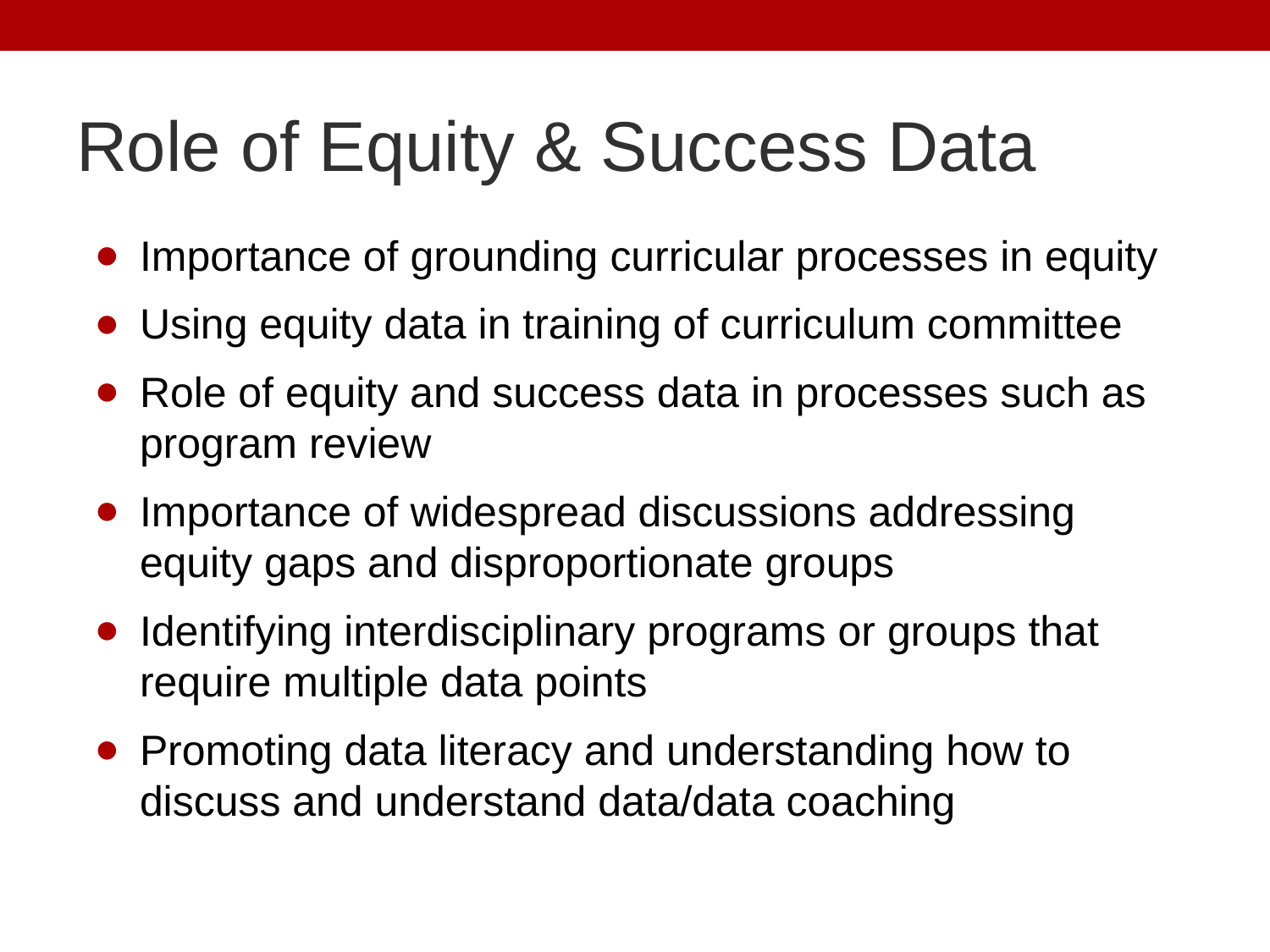

# Role of Equity & Success Data
Importance of grounding curricular processes in equity
Using equity data in training of curriculum committee
Role of equity and success data in processes such as program review
Importance of widespread discussions addressing equity gaps and disproportionate groups
Identifying interdisciplinary programs or groups that require multiple data points
Promoting data literacy and understanding how to discuss and understand data/data coaching